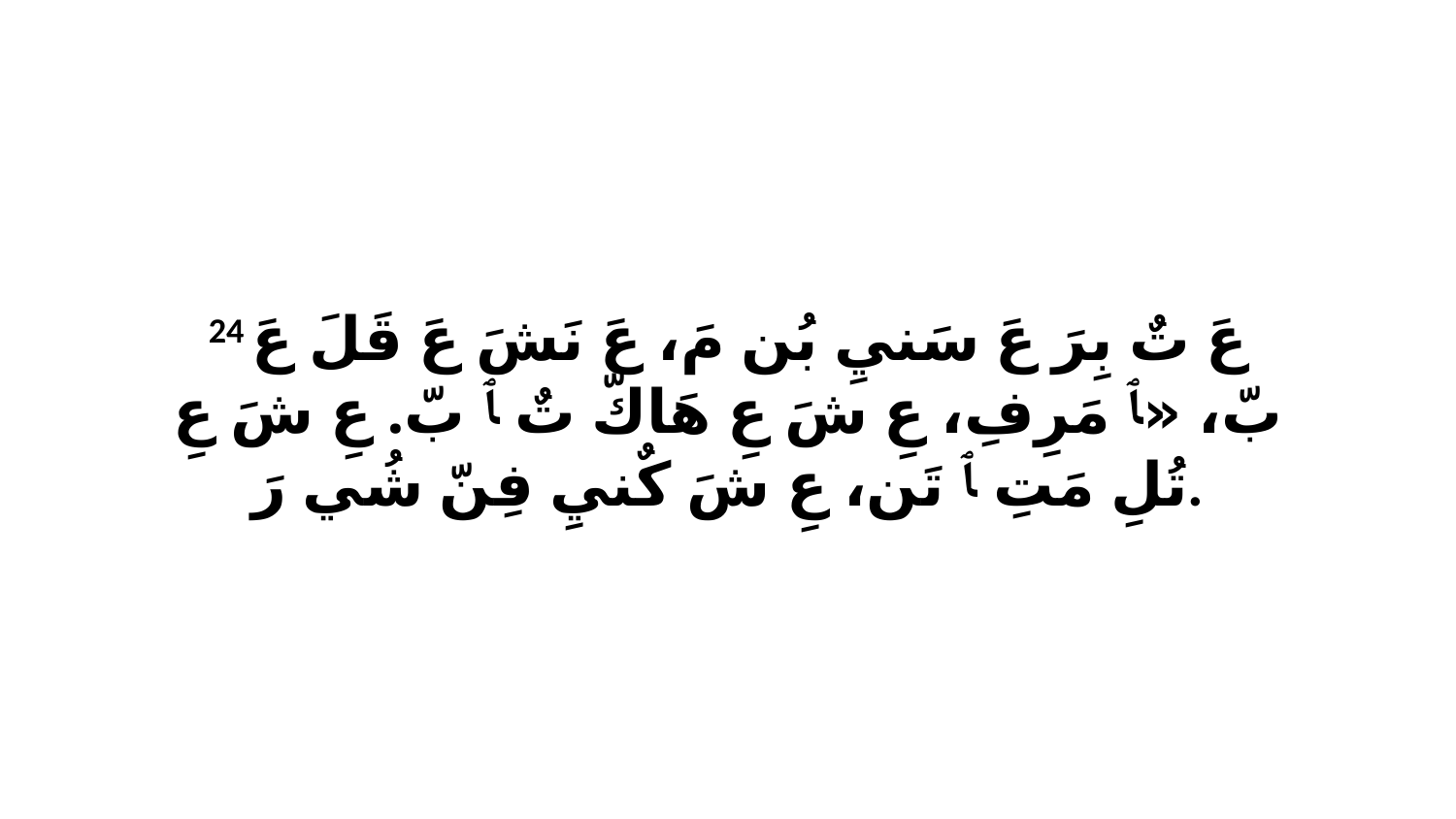

24 عَ تٌ بِرَ عَ سَنيِ بُن مَ، عَ نَشَ عَ قَلَ عَ بّ، «ﭑ مَرِفِ، عِ شَ عِ هَاكّ تٌ ﭑ بّ. عِ شَ عِ تُلِ مَتِ ﭑ تَن، عِ شَ كٌنيِ فِنّ شُي رَ.